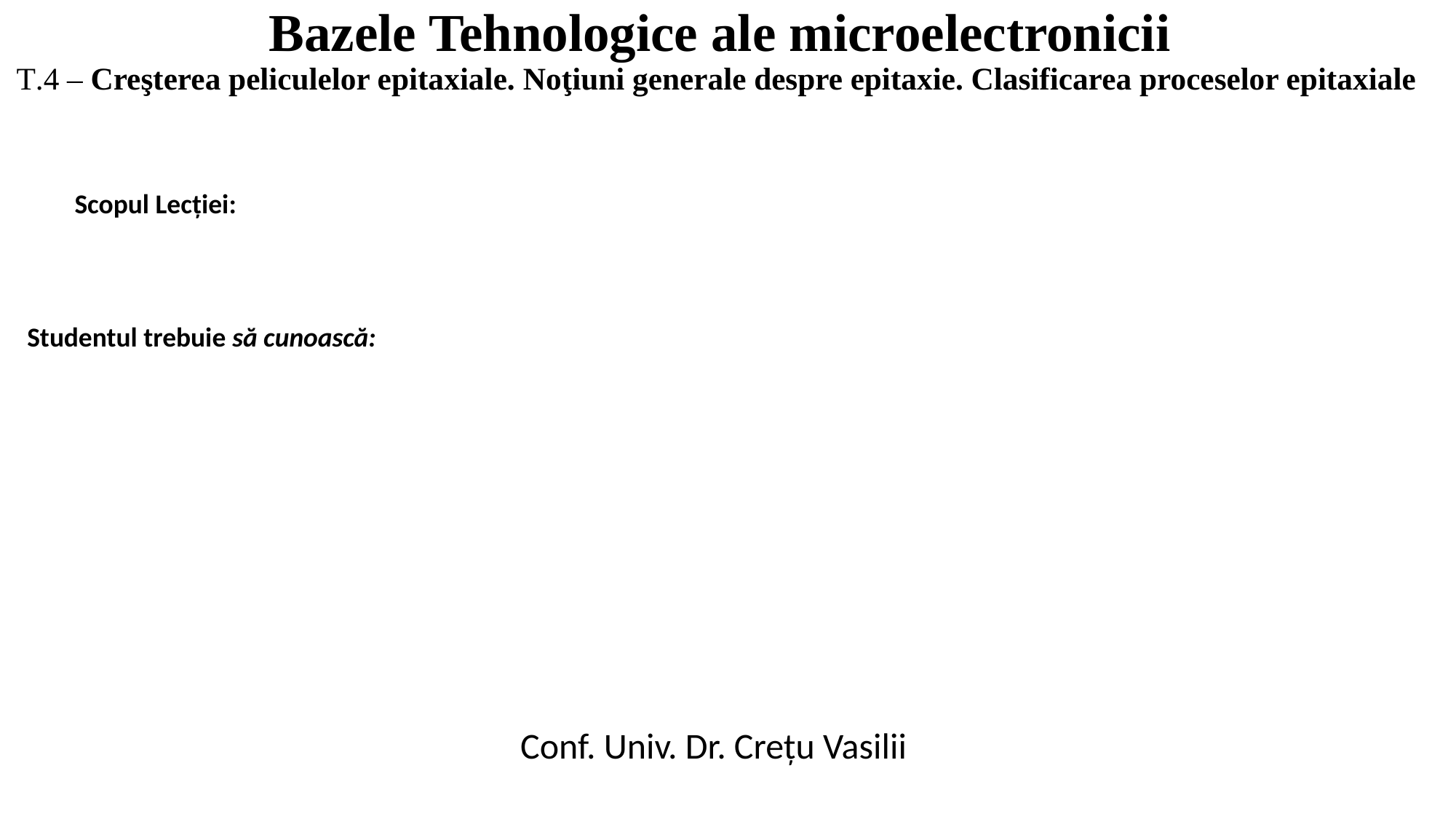

# Bazele Tehnologice ale microelectronicii T.4 – Creşterea peliculelor epitaxiale. Noţiuni generale despre epitaxie. Clasificarea proceselor epitaxiale
Scopul Lecției:
Studentul trebuie să cunoască:
Conf. Univ. Dr. Crețu Vasilii